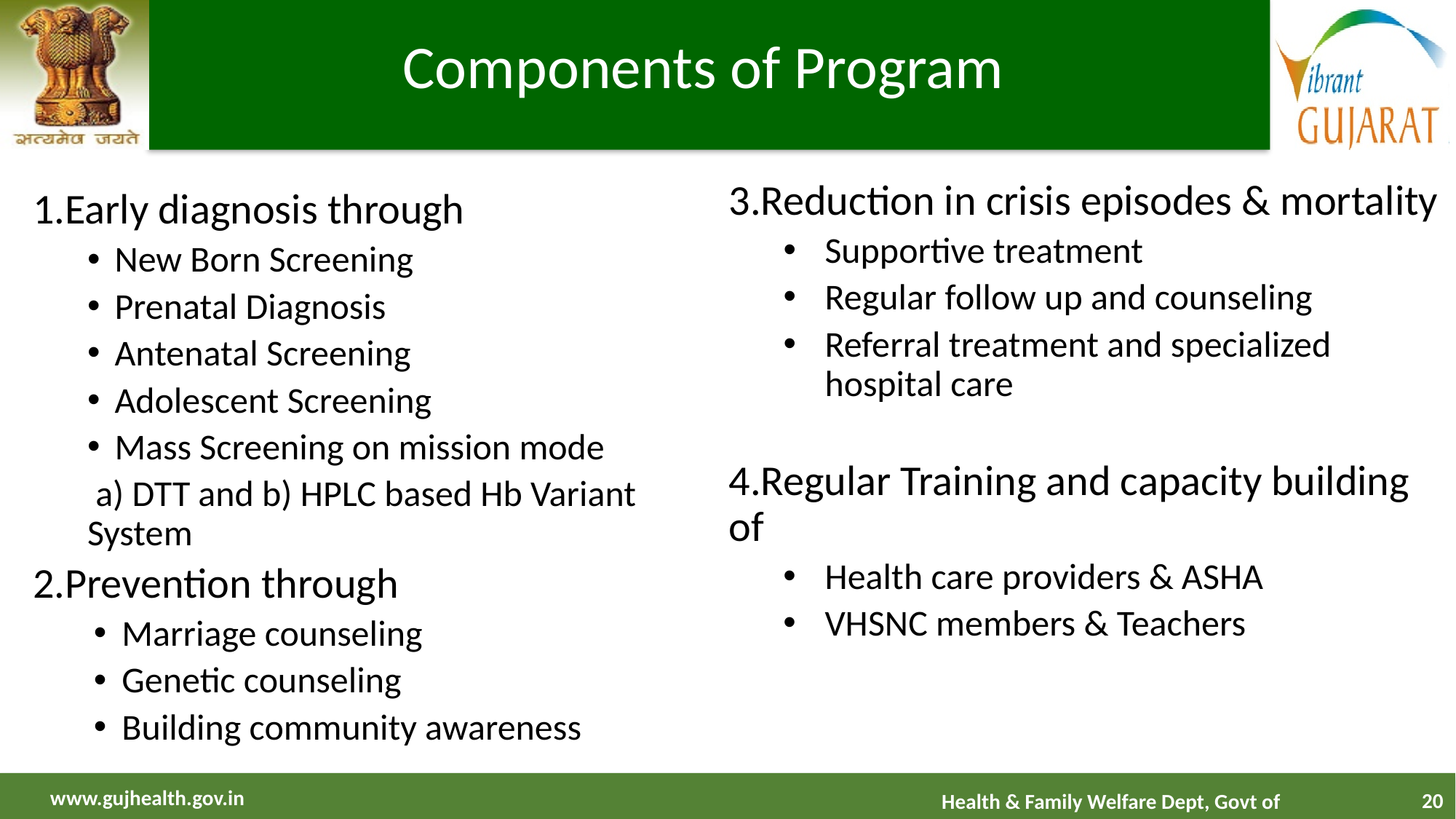

# Components of Program
3.Reduction in crisis episodes & mortality
Supportive treatment
Regular follow up and counseling
Referral treatment and specialized hospital care

4.Regular Training and capacity building of
Health care providers & ASHA
VHSNC members & Teachers

1.Early diagnosis through
New Born Screening
Prenatal Diagnosis
Antenatal Screening
Adolescent Screening
Mass Screening on mission mode
 a) DTT and b) HPLC based Hb Variant System
2.Prevention through
Marriage counseling
Genetic counseling
Building community awareness